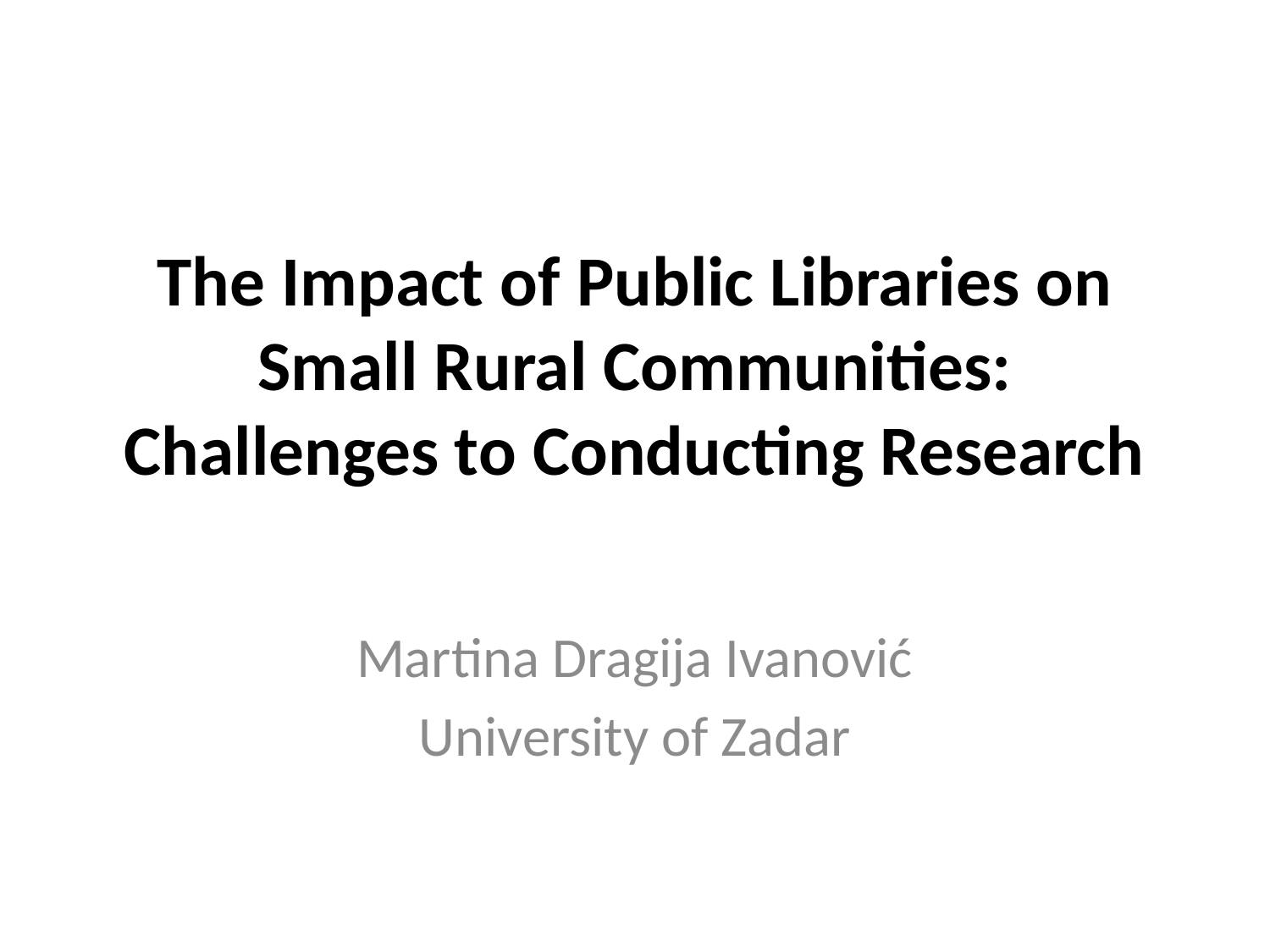

# The Impact of Public Libraries on Small Rural Communities: Challenges to Conducting Research
Martina Dragija Ivanović
University of Zadar